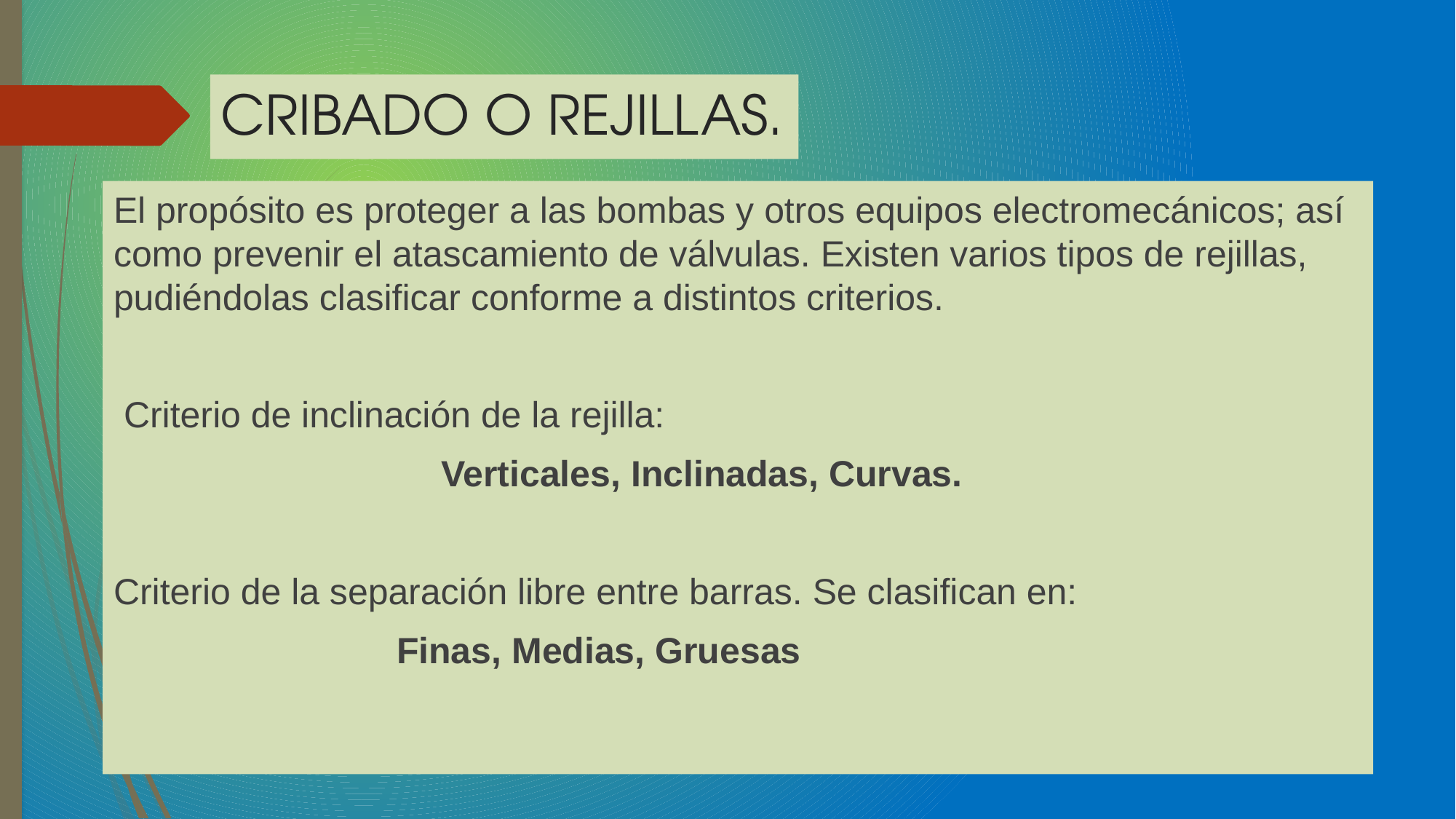

# CRIBADO O REJILLAS.
El propósito es proteger a las bombas y otros equipos electromecánicos; así como prevenir el atascamiento de válvulas. Existen varios tipos de rejillas, pudiéndolas clasificar conforme a distintos criterios.

 Criterio de inclinación de la rejilla:
 			Verticales, Inclinadas, Curvas.

Criterio de la separación libre entre barras. Se clasifican en:
		 Finas, Medias, Gruesas